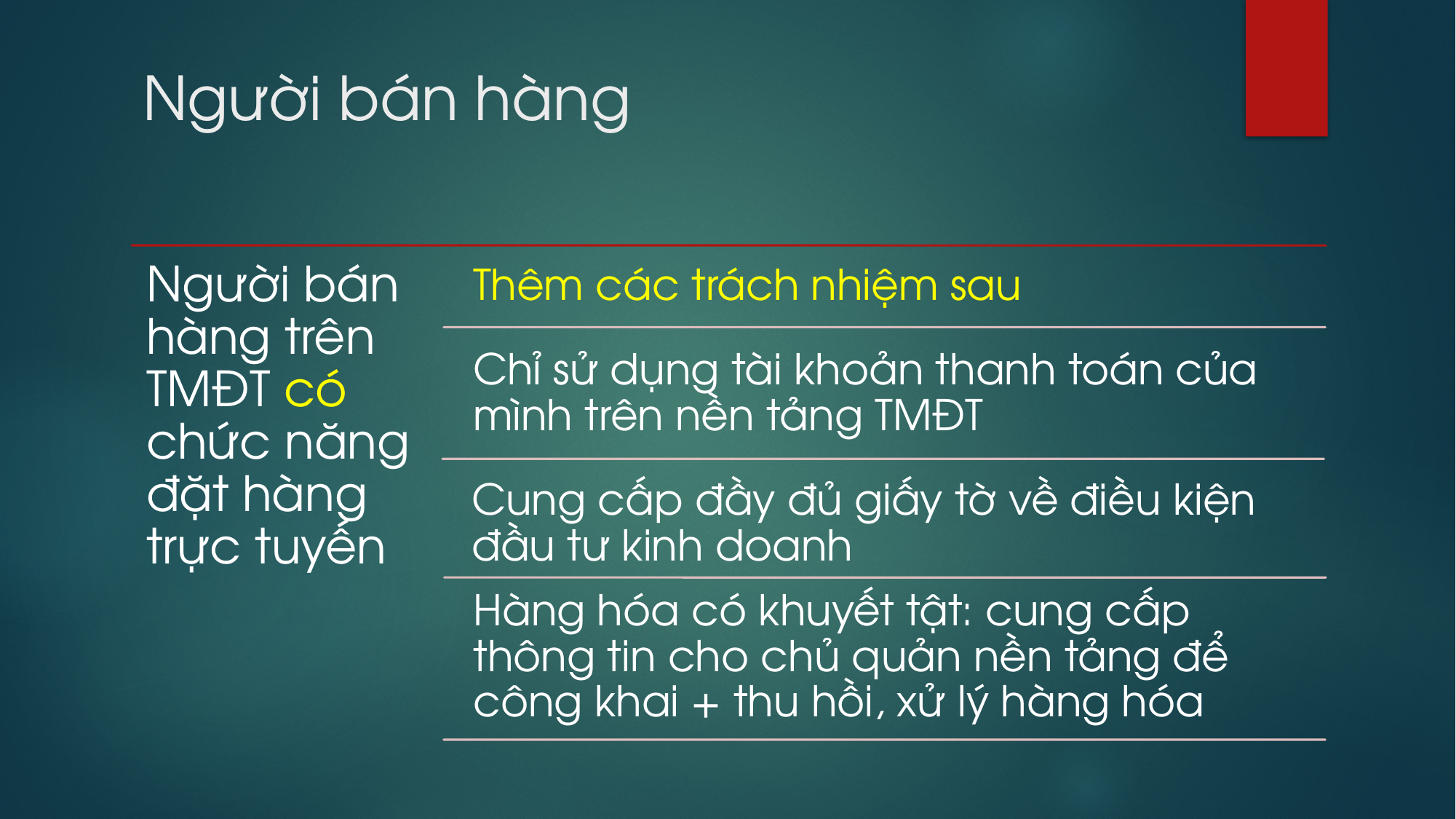

# Người bán hàng
Người bán hàng trên TMĐT có chức năng đặt hàng trực tuyến
Thêm các trách nhiệm sau
Chỉ sử dụng tài khoản thanh toán của mình trên nền tảng TMĐT
Cung cấp đầy đủ giấy tờ về điều kiện đầu tư kinh doanh
Hàng hóa có khuyết tật: cung cấp thông tin cho chủ quản nền tảng để công khai + thu hồi, xử lý hàng hóa